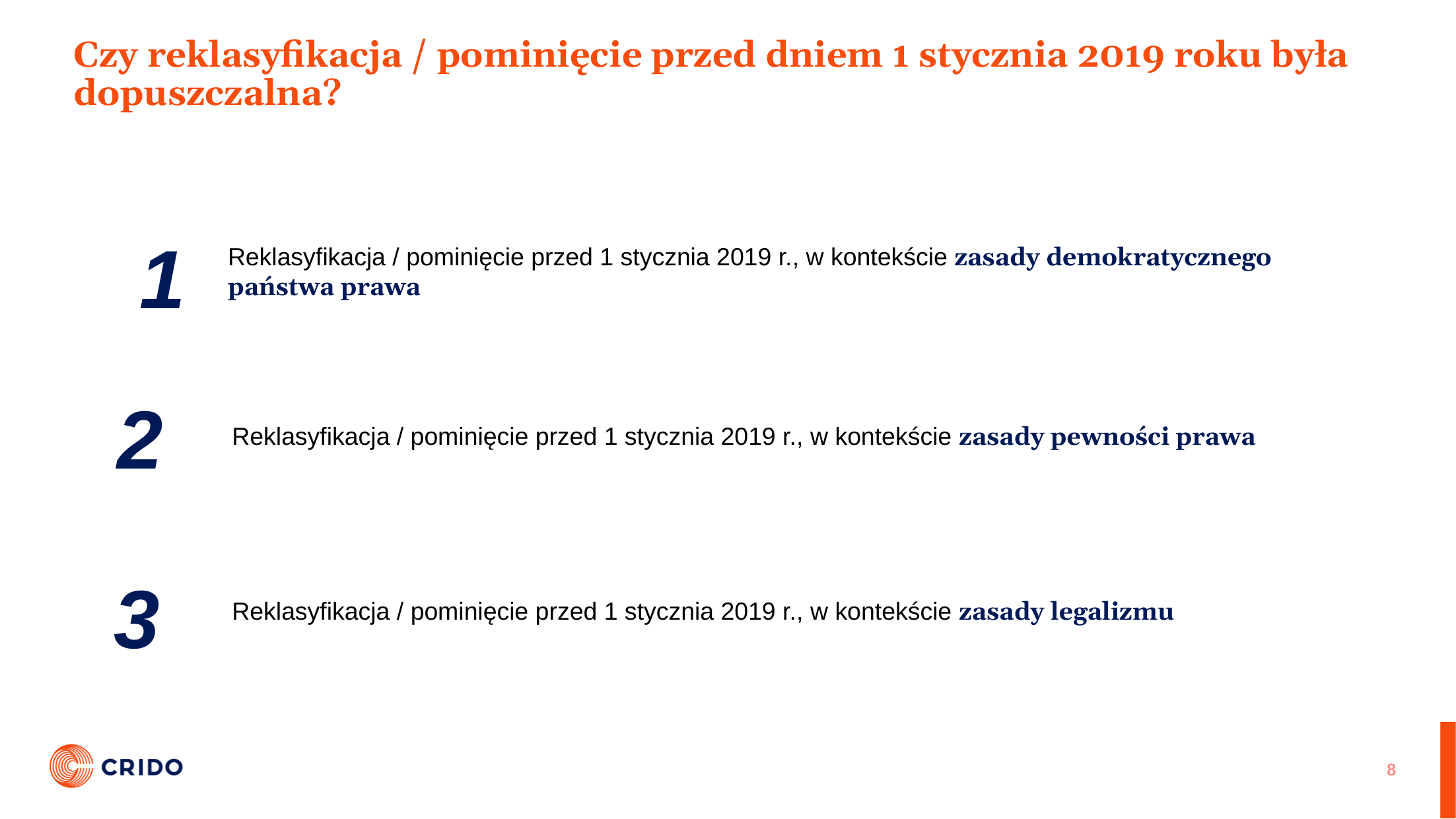

# Czy reklasyfikacja / pominięcie przed dniem 1 stycznia 2019 roku była dopuszczalna?
1
Reklasyfikacja / pominięcie przed 1 stycznia 2019 r., w kontekście zasady demokratycznego państwa prawa
2
Reklasyfikacja / pominięcie przed 1 stycznia 2019 r., w kontekście zasady pewności prawa
3
Reklasyfikacja / pominięcie przed 1 stycznia 2019 r., w kontekście zasady legalizmu
8